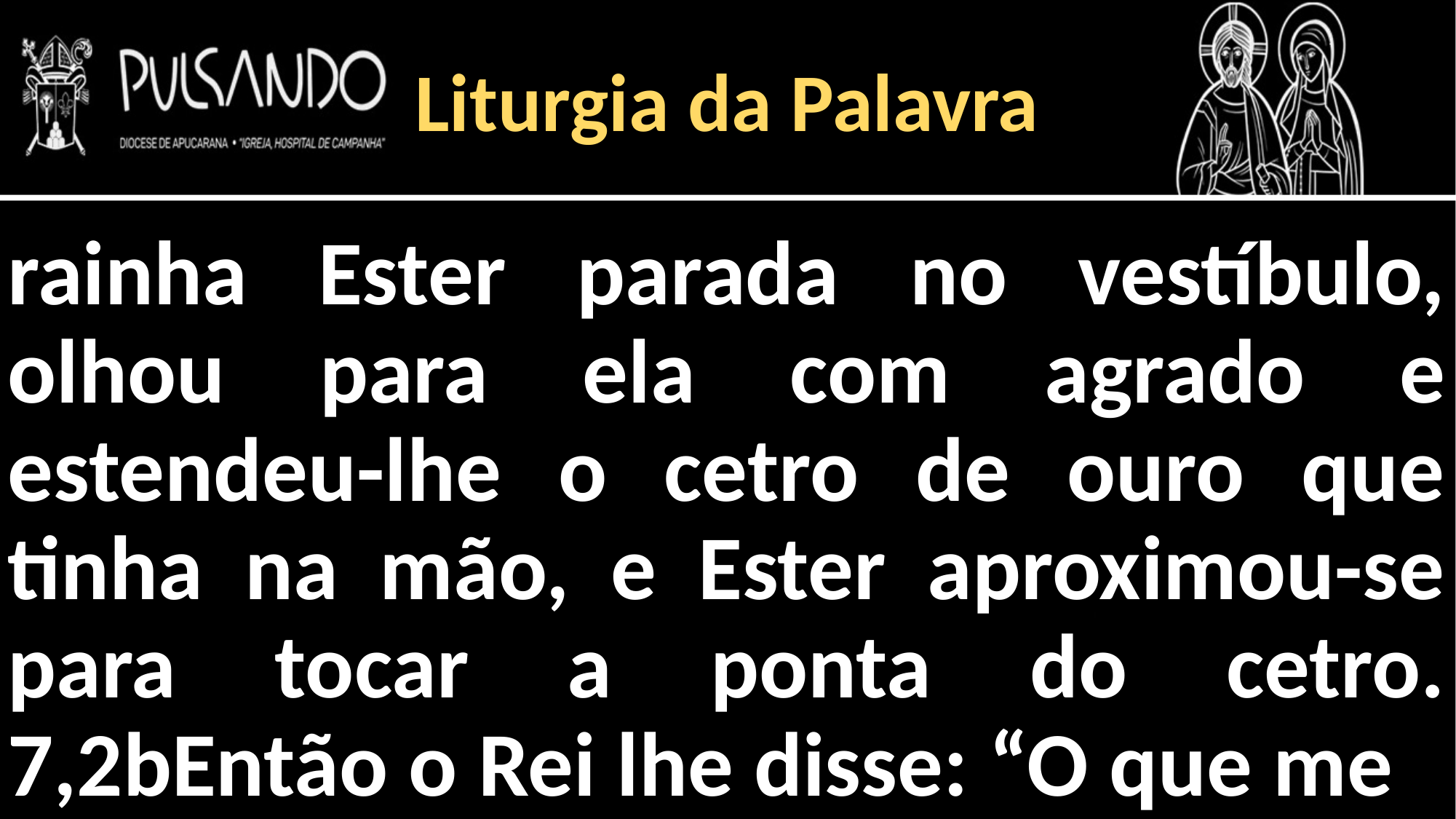

Liturgia da Palavra
rainha Ester parada no vestíbulo, olhou para ela com agrado e estendeu-lhe o cetro de ouro que tinha na mão, e Ester aproximou-se para tocar a ponta do cetro. 7,2bEntão o Rei lhe disse: “O que me